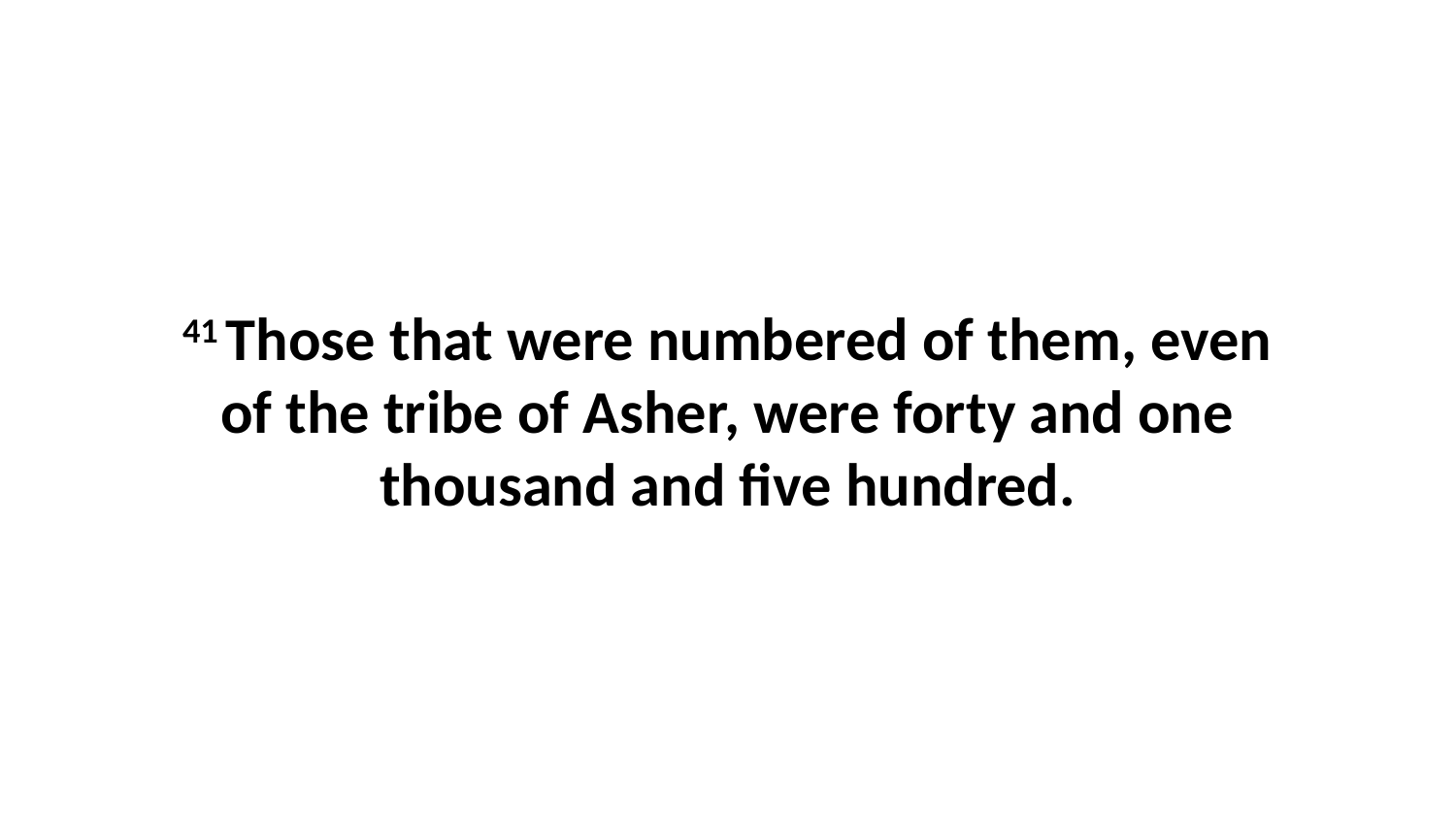

41 Those that were numbered of them, even of the tribe of Asher, were forty and one thousand and five hundred.